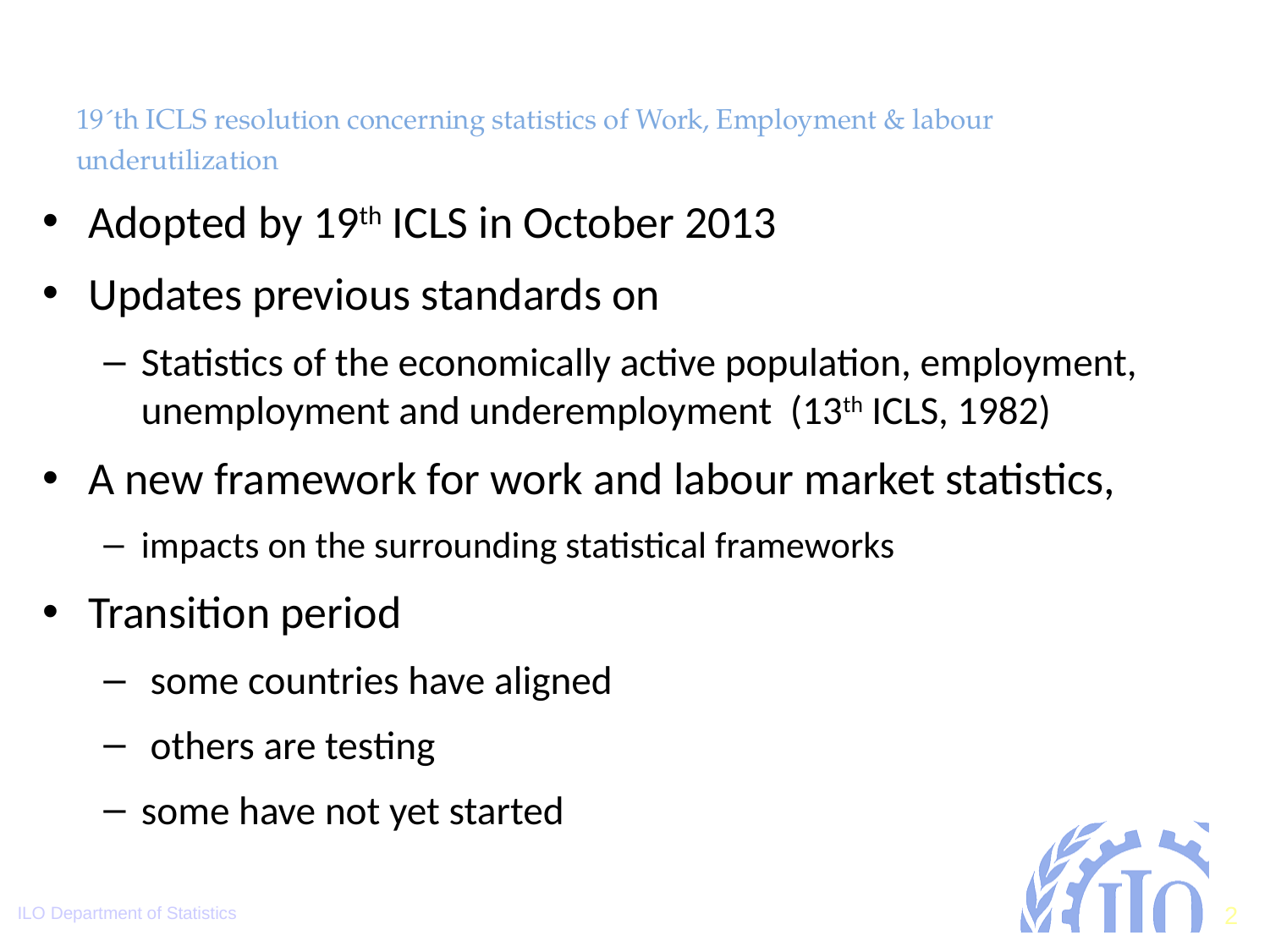

# statistics of 19´th ICLS resolution concerning statistics of Work, Employment & labour underutilization, Employment & Labour underutilization
Adopted by 19th ICLS in October 2013
Updates previous standards on
Statistics of the economically active population, employment, unemployment and underemployment  (13th ICLS, 1982)
A new framework for work and labour market statistics,
impacts on the surrounding statistical frameworks
Transition period
 some countries have aligned
 others are testing
some have not yet started
ILO Department of Statistics
2